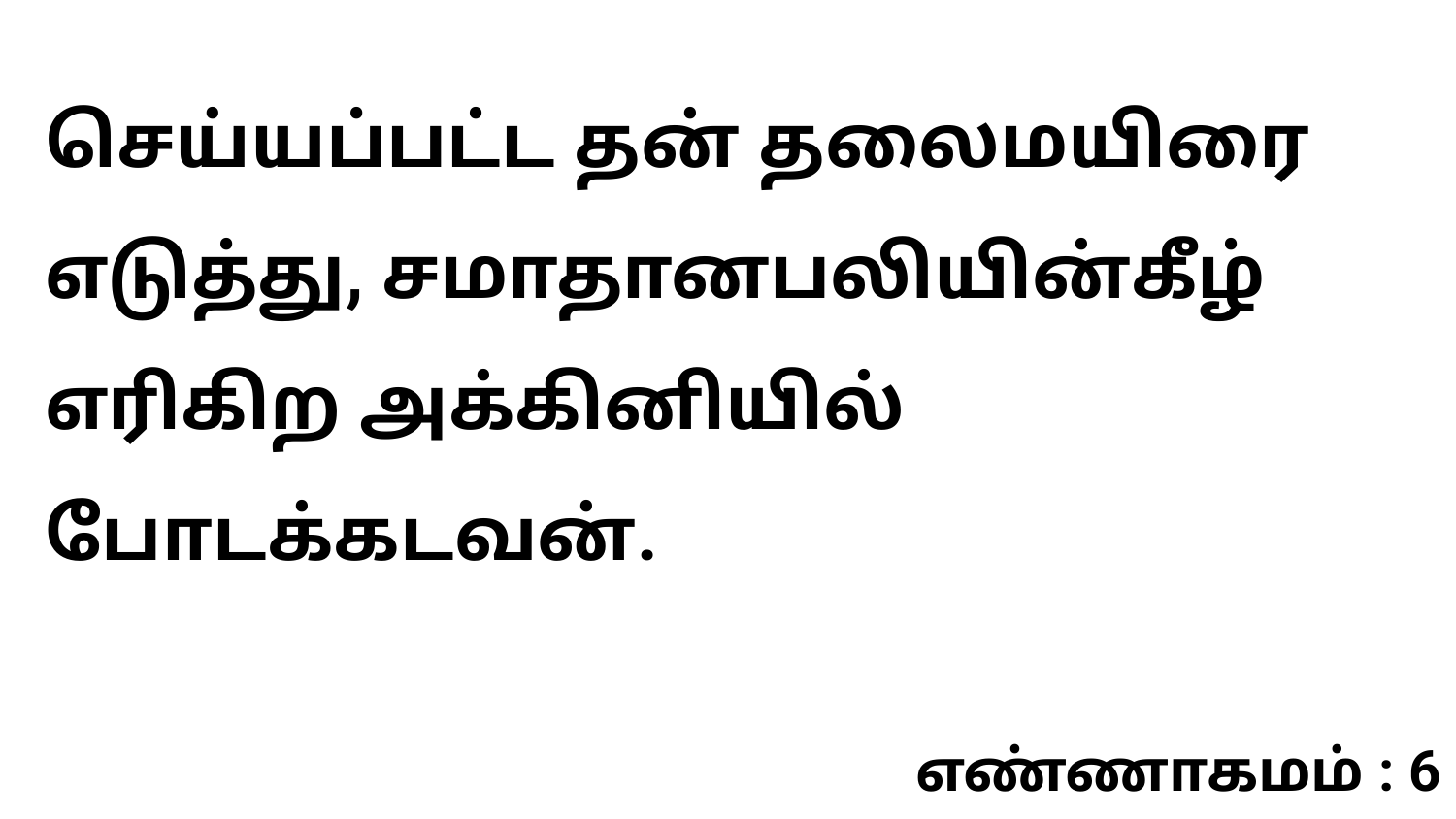

செய்யப்பட்ட தன் தலைமயிரை எடுத்து, சமாதானபலியின்கீழ் எரிகிற அக்கினியில் போடக்கடவன்.
எண்ணாகமம் : 6